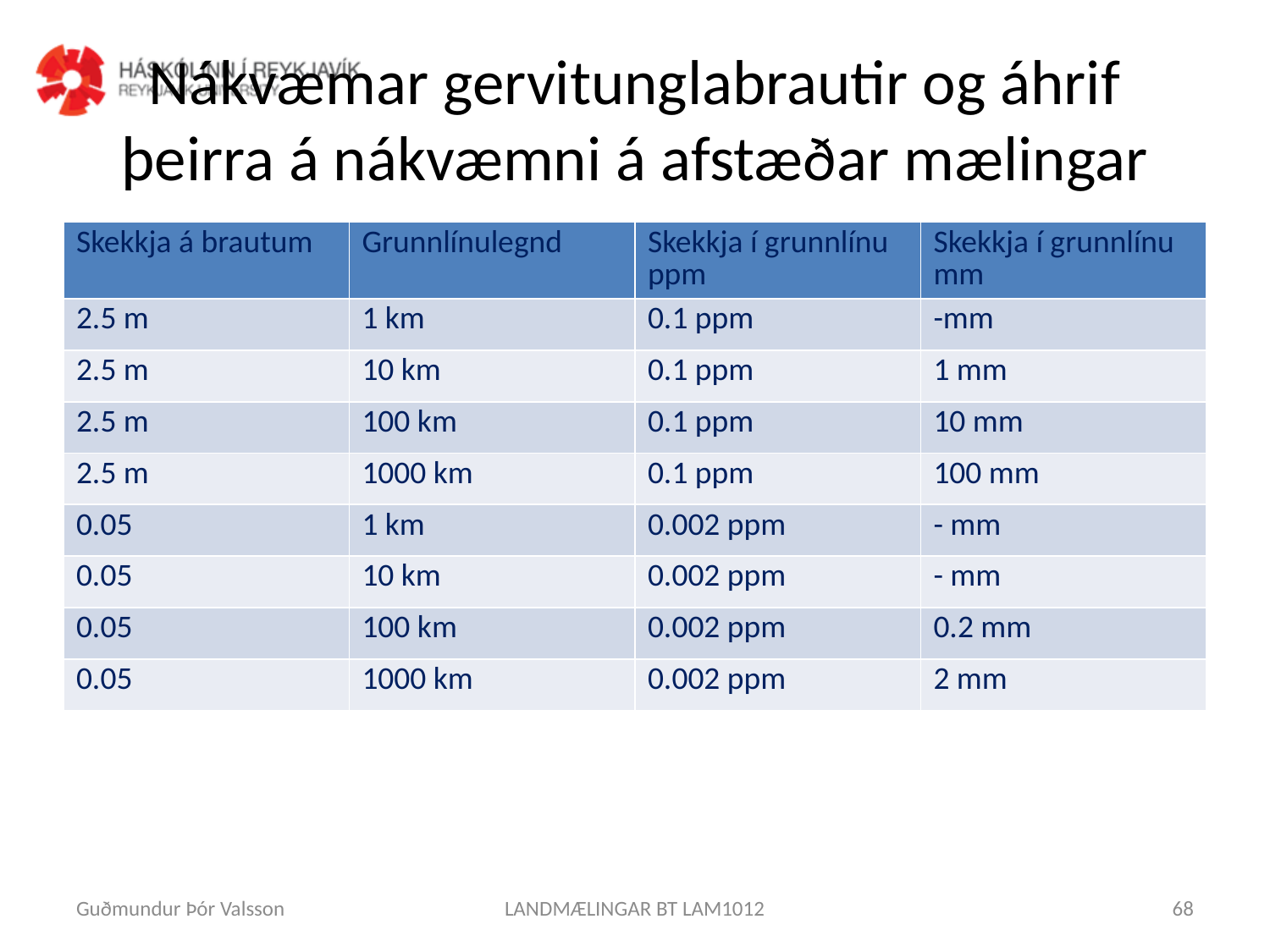

# Nákvæmar gervitunglabrautir og áhrif þeirra á nákvæmni á afstæðar mælingar
| Skekkja á brautum | Grunnlínulegnd | Skekkja í grunnlínu ppm | Skekkja í grunnlínu mm |
| --- | --- | --- | --- |
| 2.5 m | 1 km | 0.1 ppm | -mm |
| 2.5 m | 10 km | 0.1 ppm | 1 mm |
| 2.5 m | 100 km | 0.1 ppm | 10 mm |
| 2.5 m | 1000 km | 0.1 ppm | 100 mm |
| 0.05 | 1 km | 0.002 ppm | - mm |
| 0.05 | 10 km | 0.002 ppm | - mm |
| 0.05 | 100 km | 0.002 ppm | 0.2 mm |
| 0.05 | 1000 km | 0.002 ppm | 2 mm |
Guðmundur Þór Valsson
LANDMÆLINGAR BT LAM1012
68